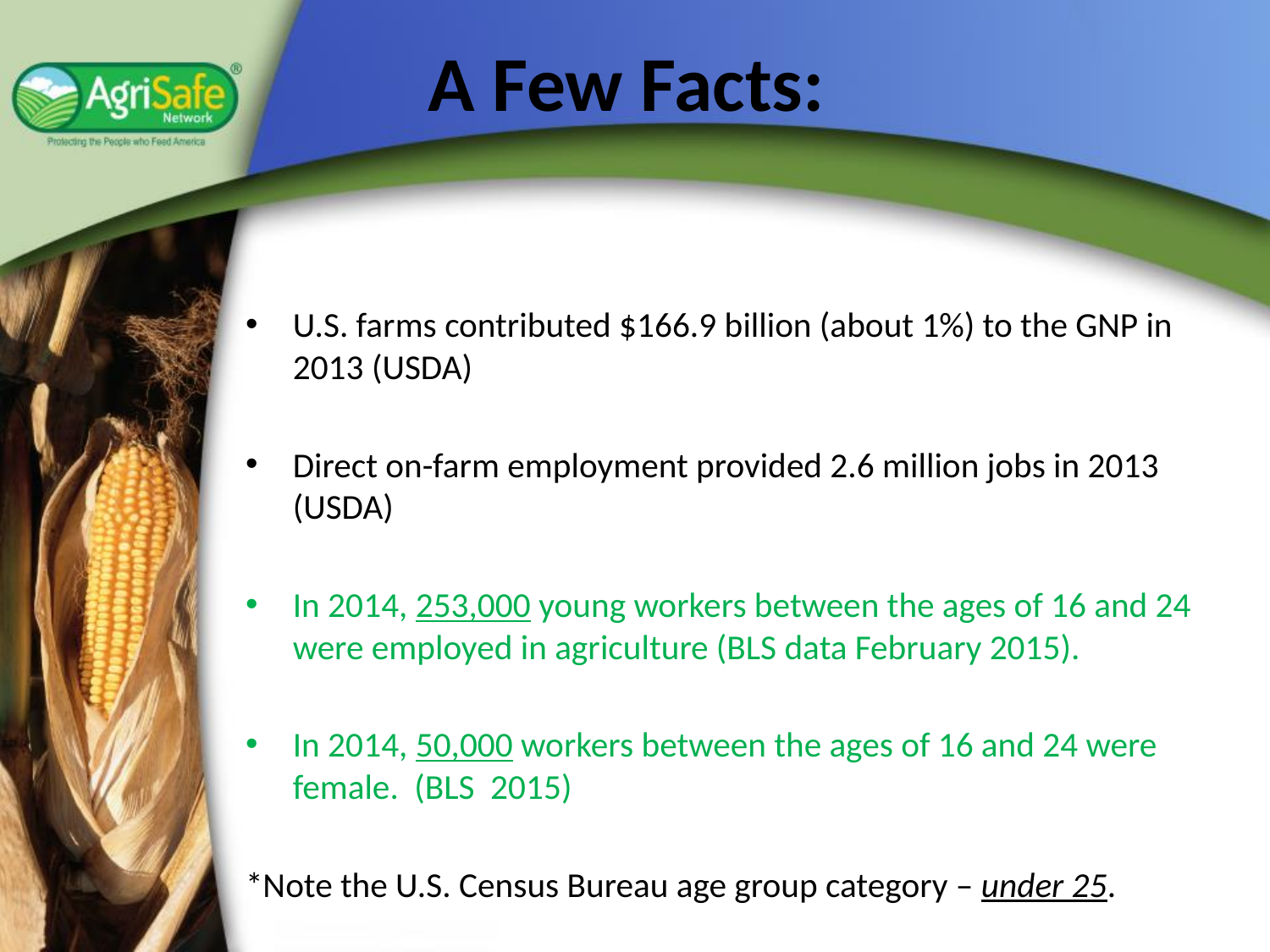

# A Few Facts:
U.S. farms contributed $166.9 billion (about 1%) to the GNP in 2013 (USDA)

Direct on-farm employment provided 2.6 million jobs in 2013  (USDA)

In 2014, 253,000 young workers between the ages of 16 and 24 were employed in agriculture (BLS data February 2015).

In 2014, 50,000 workers between the ages of 16 and 24 were female.  (BLS  2015)

*Note the U.S. Census Bureau age group category – under 25.